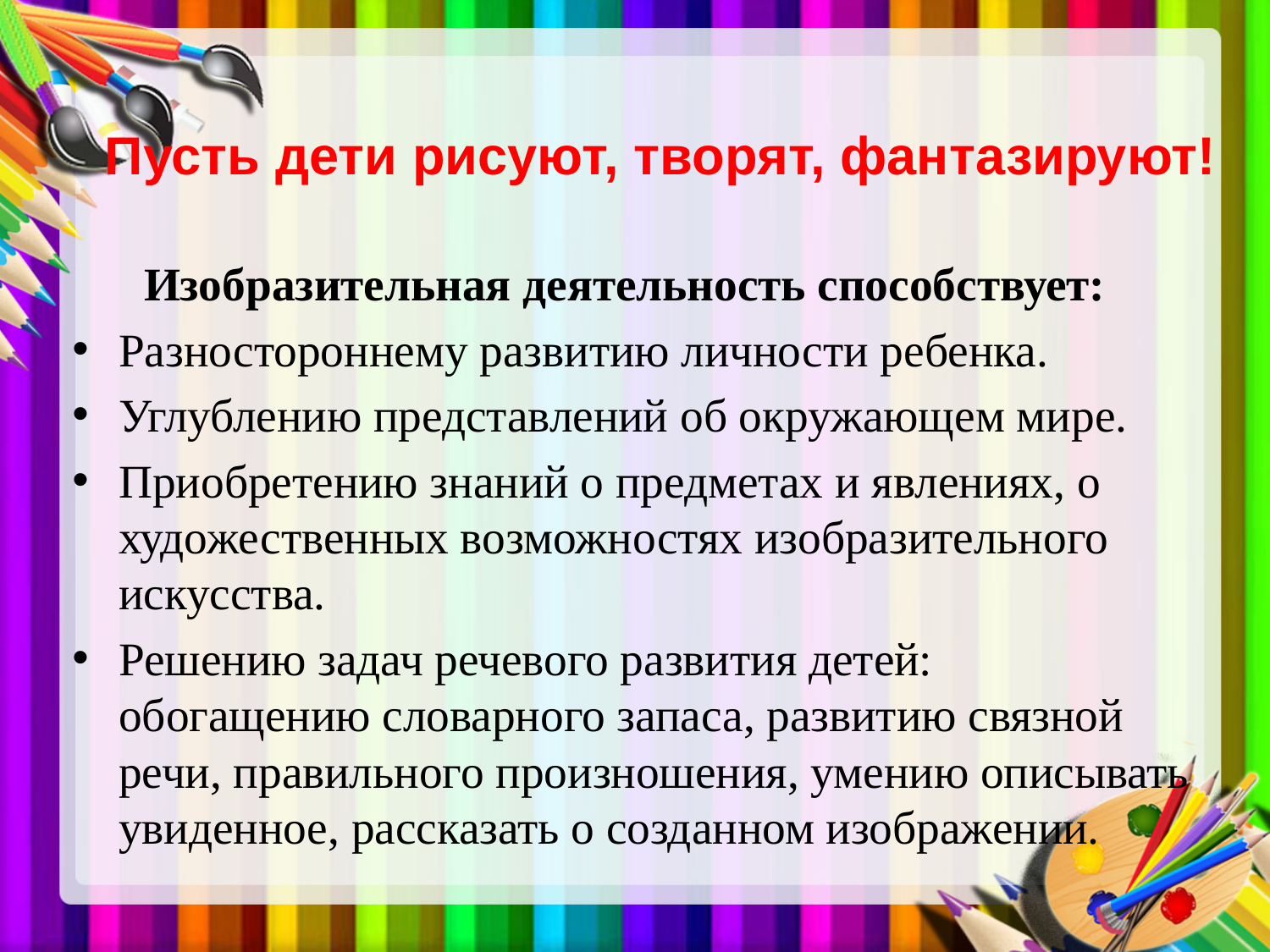

# Пусть дети рисуют, творят, фантазируют!
Изобразительная деятельность способствует:
Разностороннему развитию личности ребенка.
Углублению представлений об окружающем мире.
Приобретению знаний о предметах и явлениях, о художественных возможностях изобразительного искусства.
Решению задач речевого развития детей: обогащению словарного запаса, развитию связной речи, правильного произношения, умению описывать увиденное, рассказать о созданном изображении.